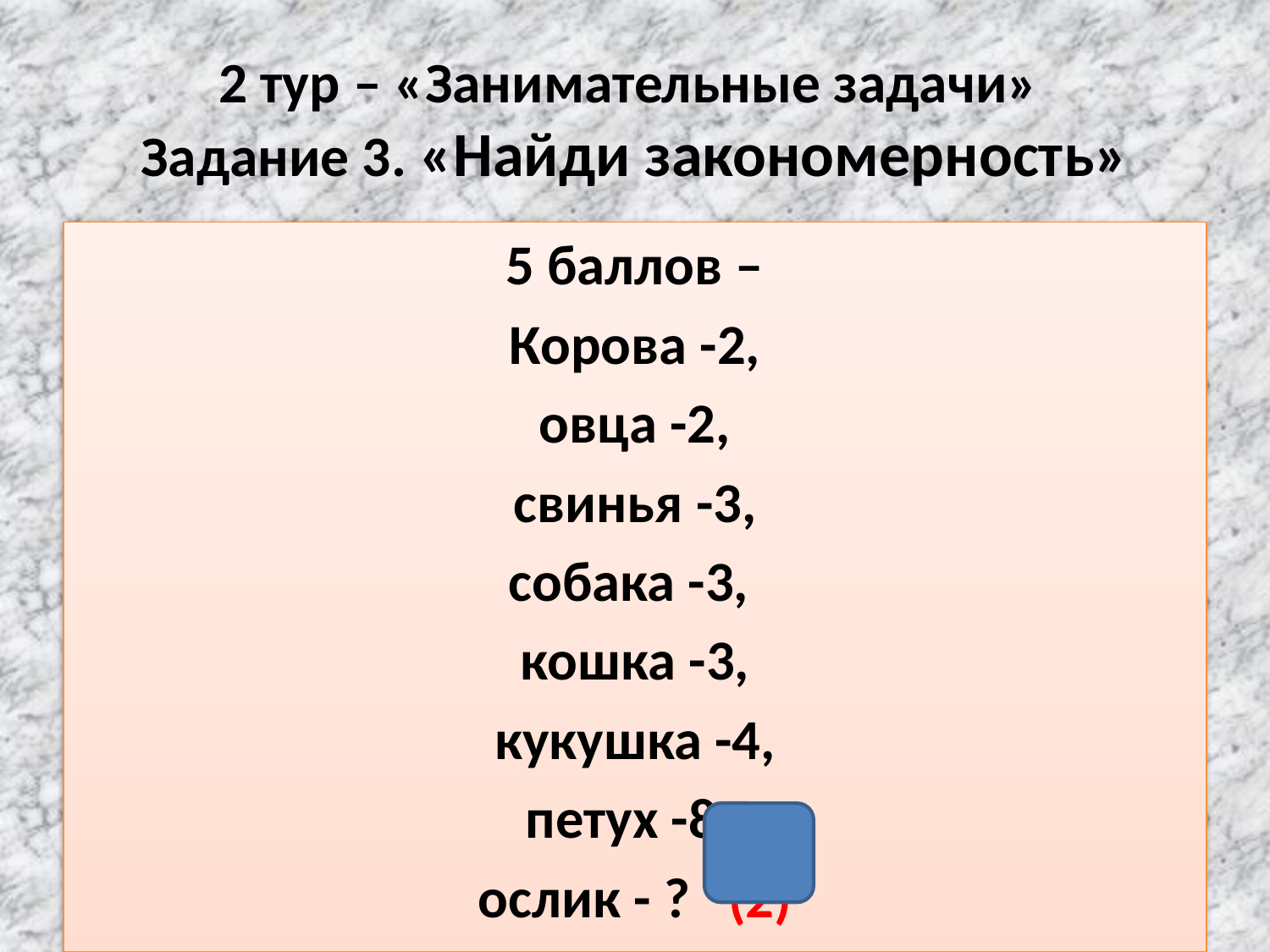

# 2 тур – «Занимательные задачи» Задание 3. «Найди закономерность»
5 баллов –
 Корова -2,
овца -2,
 свинья -3,
собака -3,
кошка -3,
 кукушка -4,
петух -8,
ослик - ?   (2)